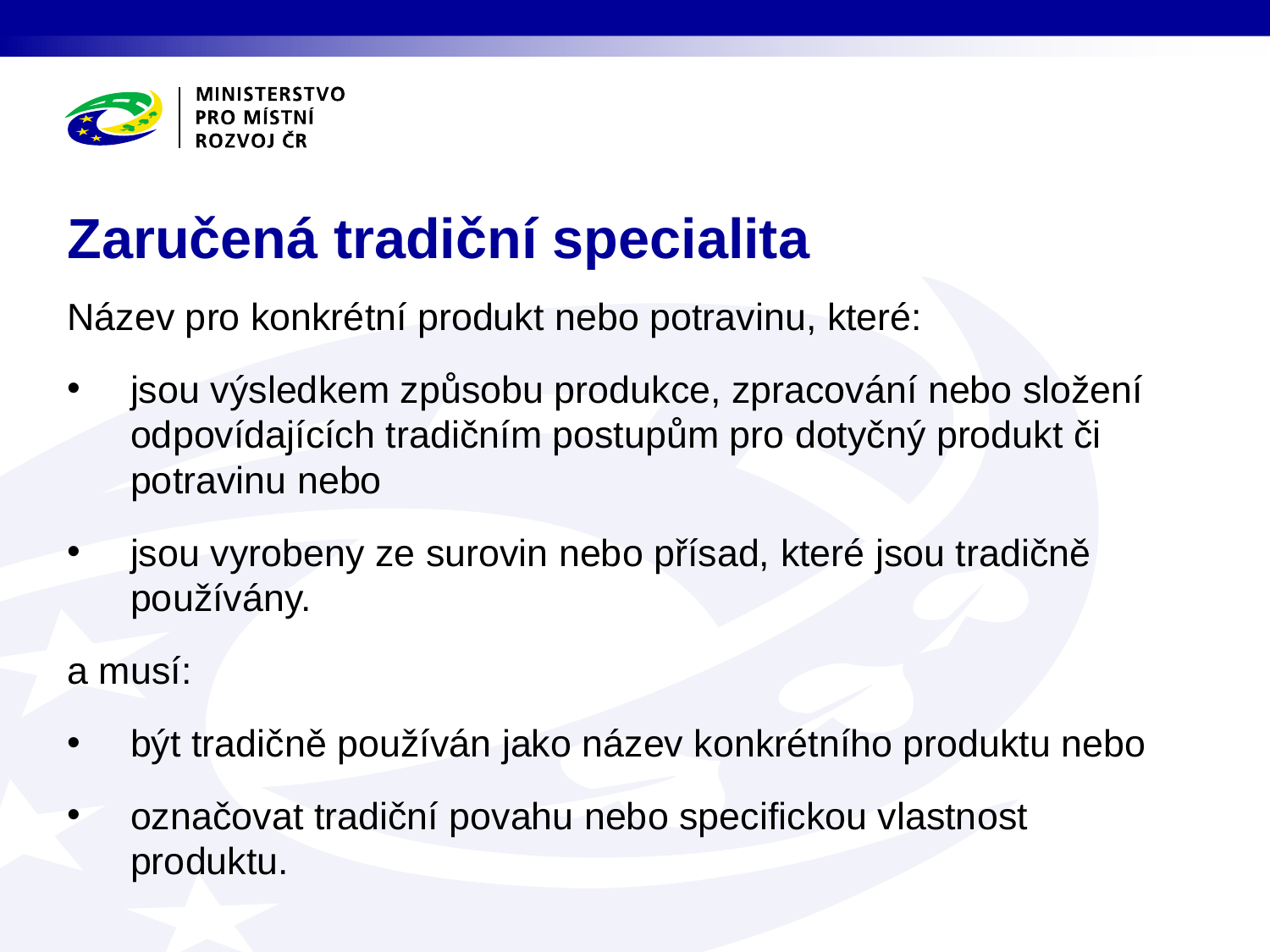

# Zaručená tradiční specialita
Název pro konkrétní produkt nebo potravinu, které:
jsou výsledkem způsobu produkce, zpracování nebo složení odpovídajících tradičním postupům pro dotyčný produkt či potravinu nebo
jsou vyrobeny ze surovin nebo přísad, které jsou tradičně používány.
a musí:
být tradičně používán jako název konkrétního produktu nebo
označovat tradiční povahu nebo specifickou vlastnost produktu.